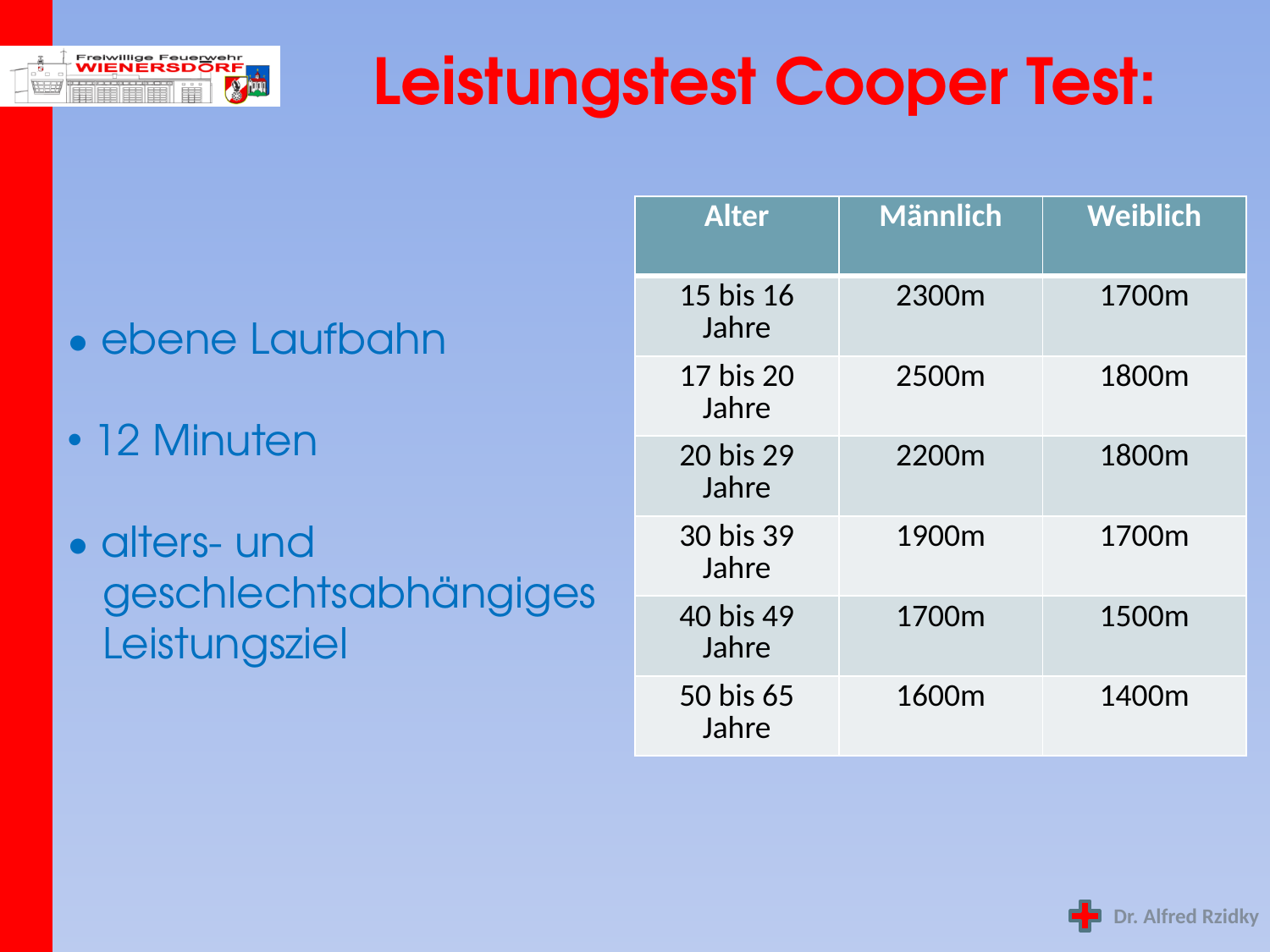

# Leistungstest Cooper Test:
| Alter | Männlich | Weiblich |
| --- | --- | --- |
| 15 bis 16 Jahre | 2300m | 1700m |
| 17 bis 20 Jahre | 2500m | 1800m |
| 20 bis 29 Jahre | 2200m | 1800m |
| 30 bis 39 Jahre | 1900m | 1700m |
| 40 bis 49 Jahre | 1700m | 1500m |
| 50 bis 65 Jahre | 1600m | 1400m |
• ebene Laufbahn

 12 Minuten

• alters- und
   geschlechtsabhängiges
   Leistungsziel